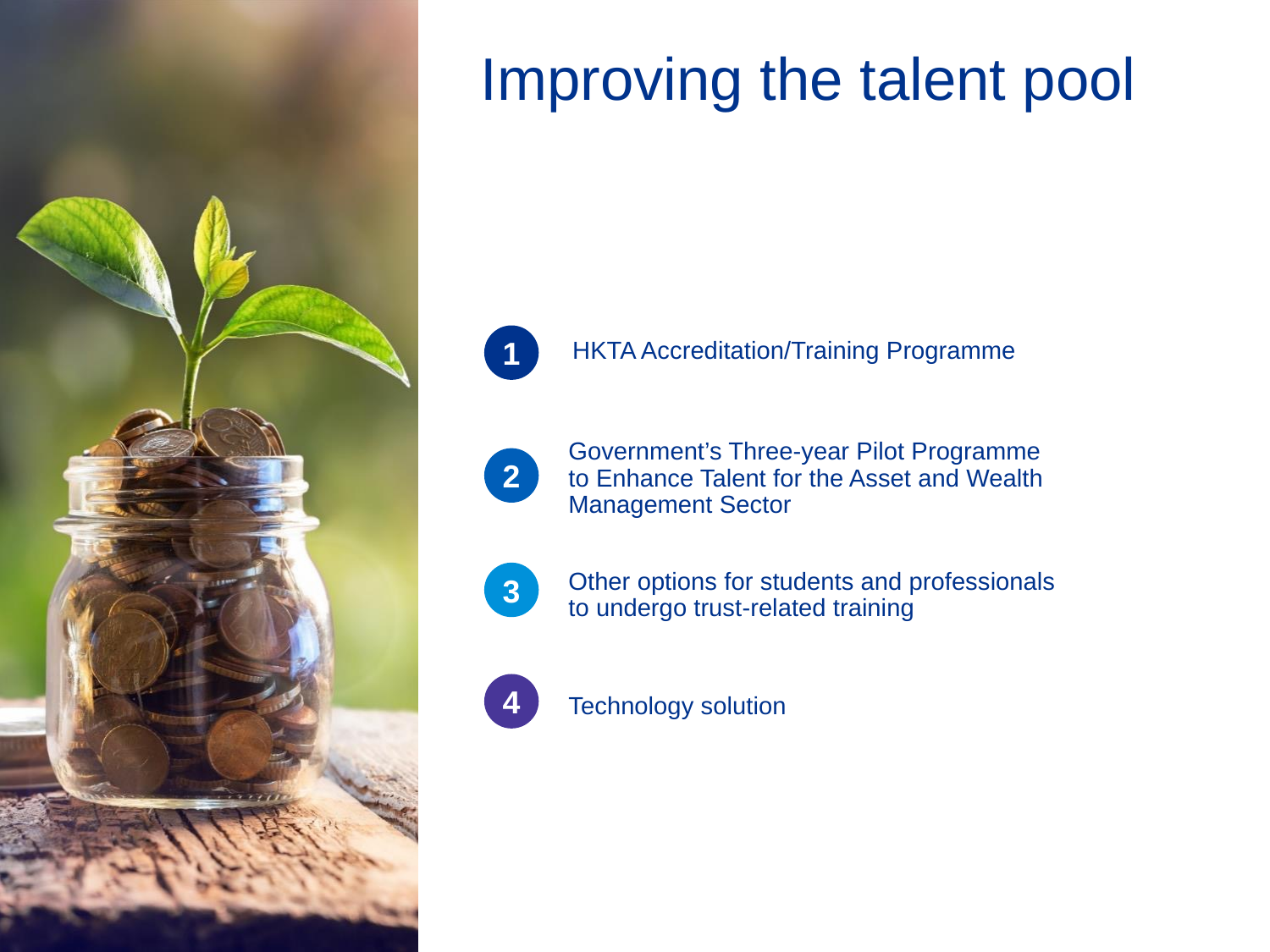

# Improving the talent pool

1
HKTA Accreditation/Training Programme
Government’s Three-year Pilot Programme to Enhance Talent for the Asset and Wealth Management Sector

2

3
Other options for students and professionals to undergo trust-related training

4
Technology solution